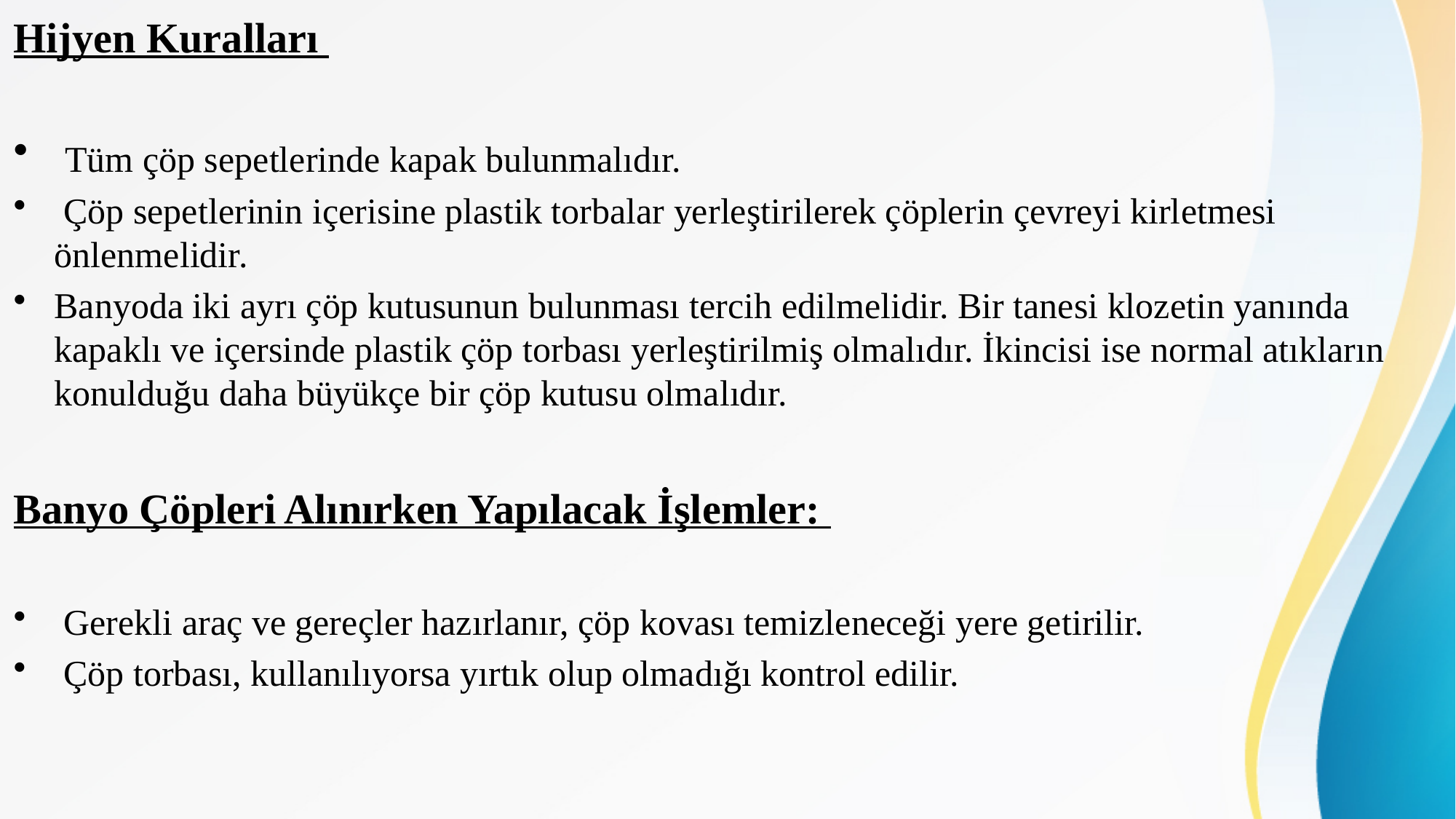

Hijyen Kuralları

 Tüm çöp sepetlerinde kapak bulunmalıdır.
 Çöp sepetlerinin içerisine plastik torbalar yerleştirilerek çöplerin çevreyi kirletmesi önlenmelidir.
Banyoda iki ayrı çöp kutusunun bulunması tercih edilmelidir. Bir tanesi klozetin yanında kapaklı ve içersinde plastik çöp torbası yerleştirilmiş olmalıdır. İkincisi ise normal atıkların konulduğu daha büyükçe bir çöp kutusu olmalıdır.

Banyo Çöpleri Alınırken Yapılacak İşlemler:

 Gerekli araç ve gereçler hazırlanır, çöp kovası temizleneceği yere getirilir.
 Çöp torbası, kullanılıyorsa yırtık olup olmadığı kontrol edilir.